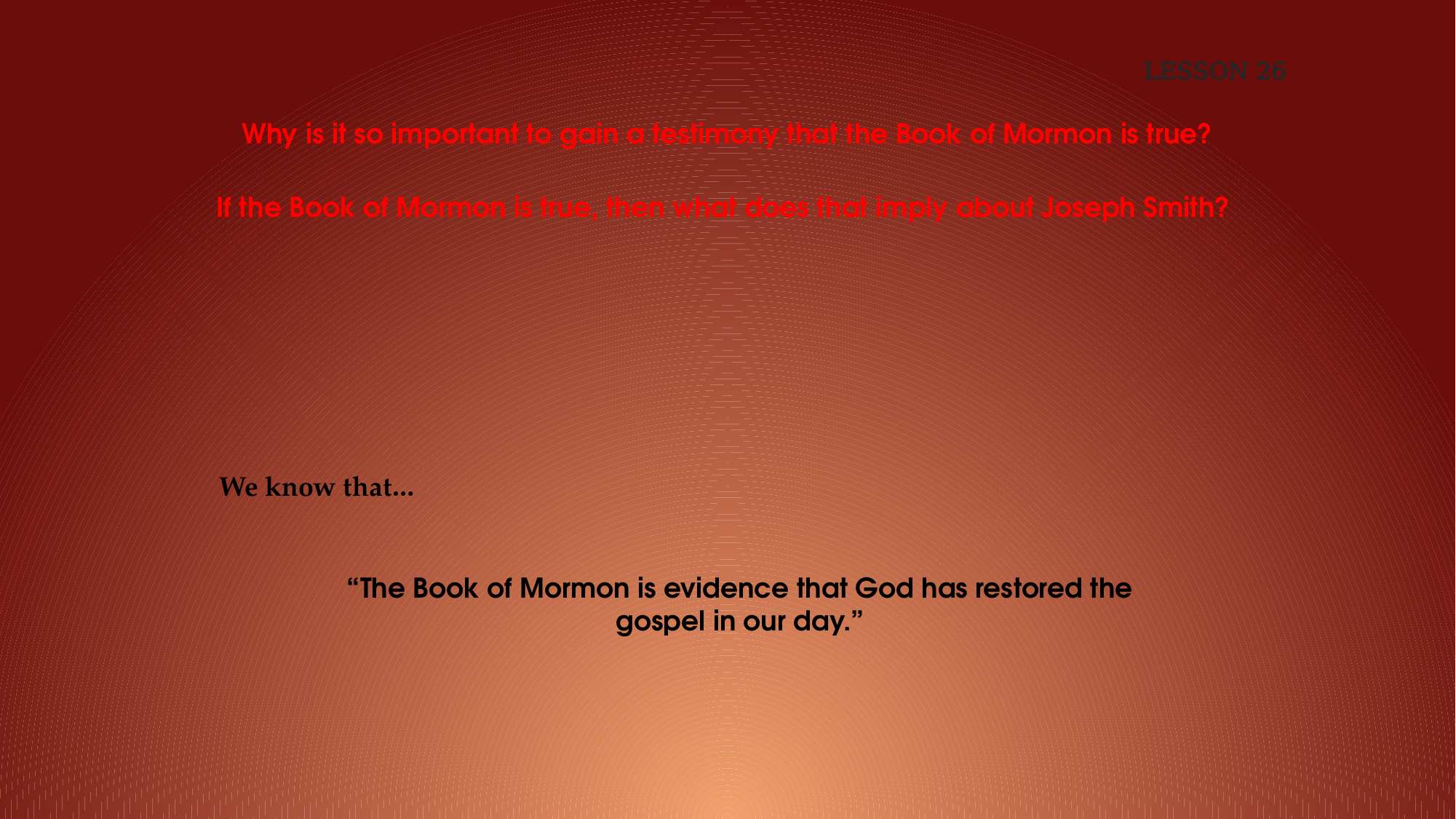

LESSON 26
Why is it so important to gain a testimony that the Book of Mormon is true?
If the Book of Mormon is true, then what does that imply about Joseph Smith?
We know that…
“The Book of Mormon is evidence that God has restored the gospel in our day.”